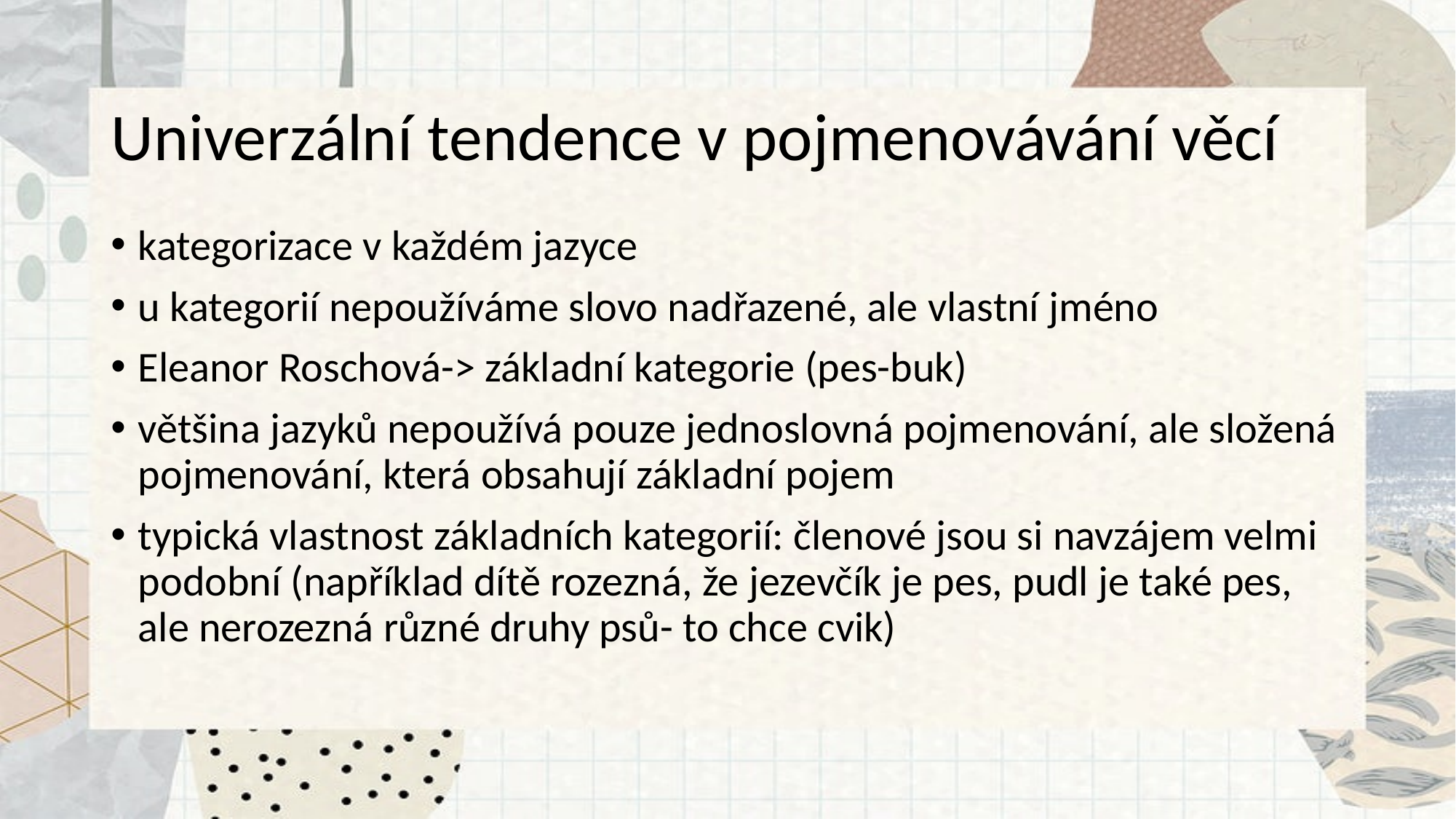

# Univerzální tendence v pojmenovávání věcí
kategorizace v každém jazyce
u kategorií nepoužíváme slovo nadřazené, ale vlastní jméno
Eleanor Roschová-> základní kategorie (pes-buk)
většina jazyků nepoužívá pouze jednoslovná pojmenování, ale složená pojmenování, která obsahují základní pojem
typická vlastnost základních kategorií: členové jsou si navzájem velmi podobní (například dítě rozezná, že jezevčík je pes, pudl je také pes, ale nerozezná různé druhy psů- to chce cvik)